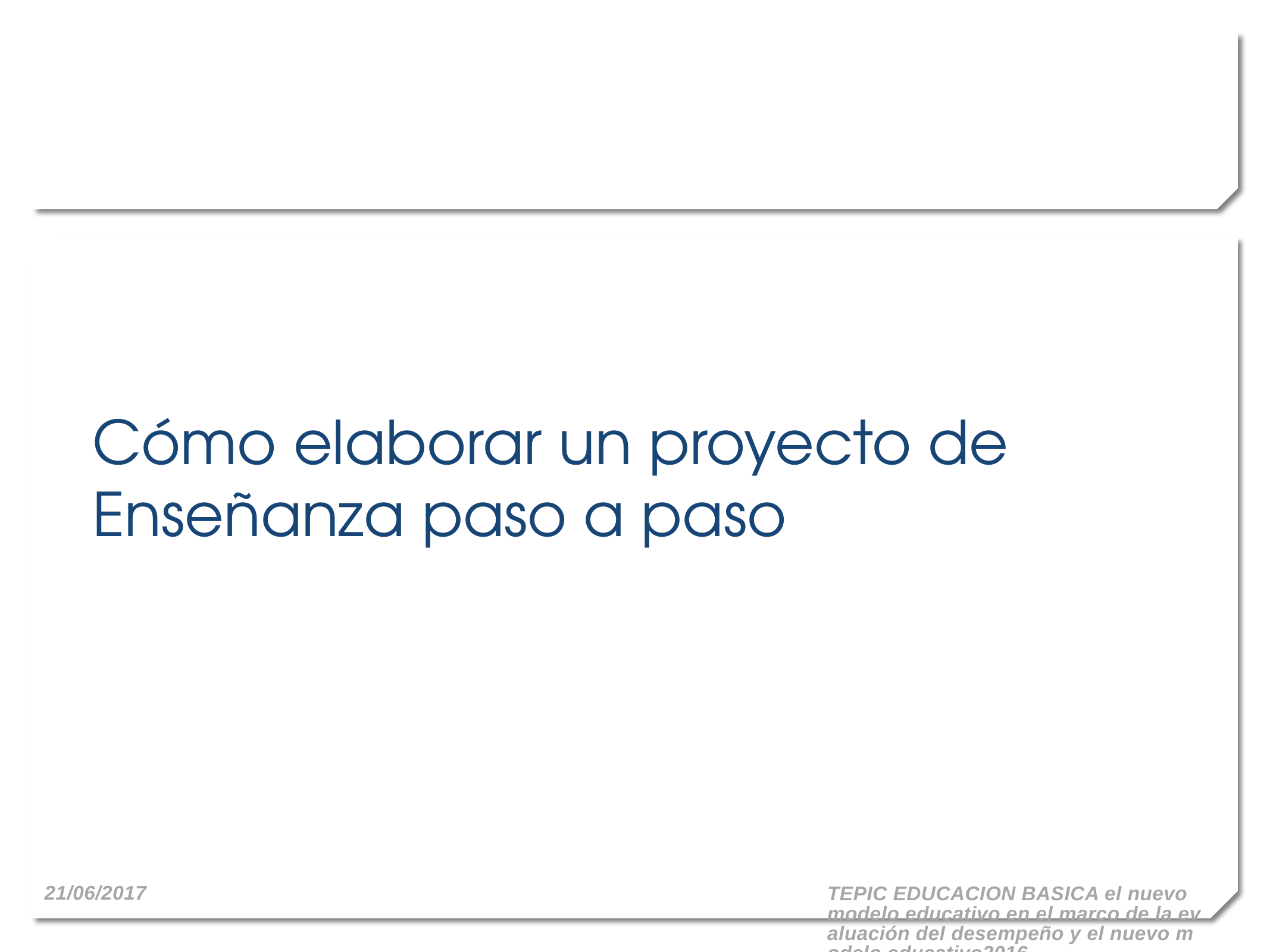

# Cómo elaborar un proyecto de Enseñanza paso a paso
21/06/2017
TEPIC EDUCACION BASICA el nuevo modelo educativo en el marco de la evaluación del desempeño y el nuevo modelo educativo2016